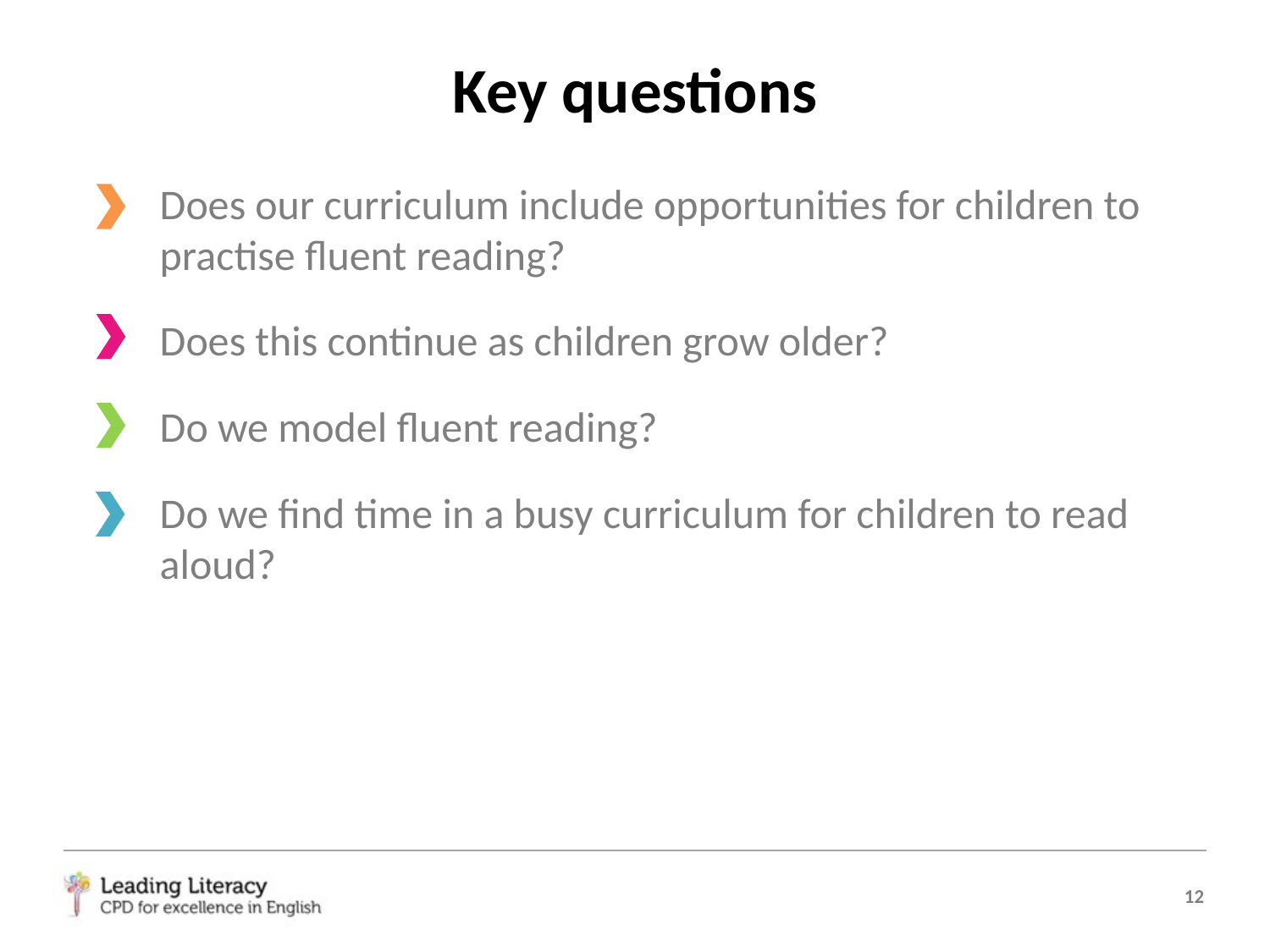

# Key questions
Does our curriculum include opportunities for children to practise fluent reading?
Does this continue as children grow older?
Do we model fluent reading?
Do we find time in a busy curriculum for children to read aloud?